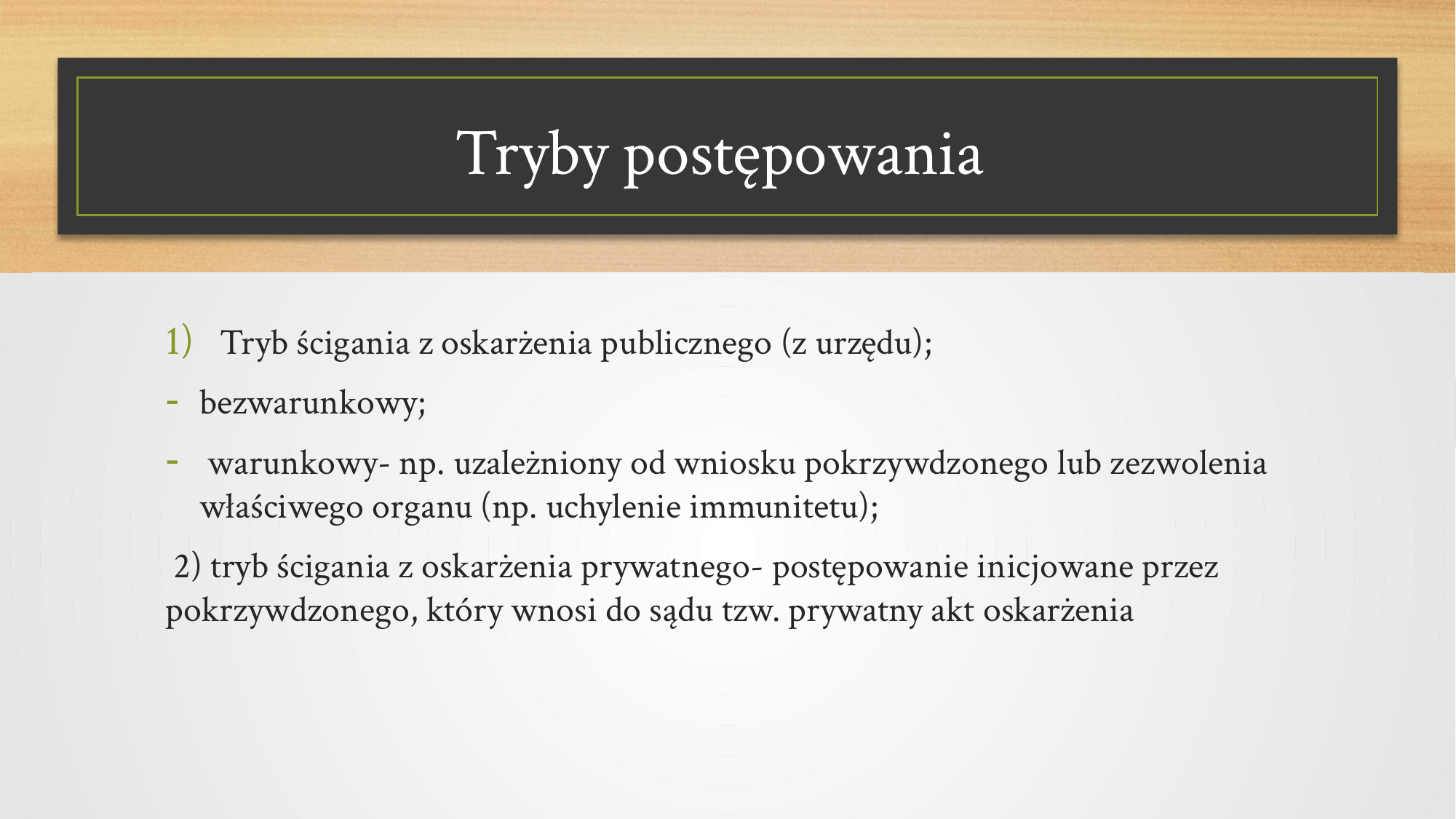

# Tryby postępowania

Tryb ścigania z oskarżenia publicznego (z urzędu);
bezwarunkowy;
 warunkowy- np. uzależniony od wniosku pokrzywdzonego lub zezwolenia właściwego organu (np. uchylenie immunitetu);
 2) tryb ścigania z oskarżenia prywatnego- postępowanie inicjowane przez pokrzywdzonego, który wnosi do sądu tzw. prywatny akt oskarżenia